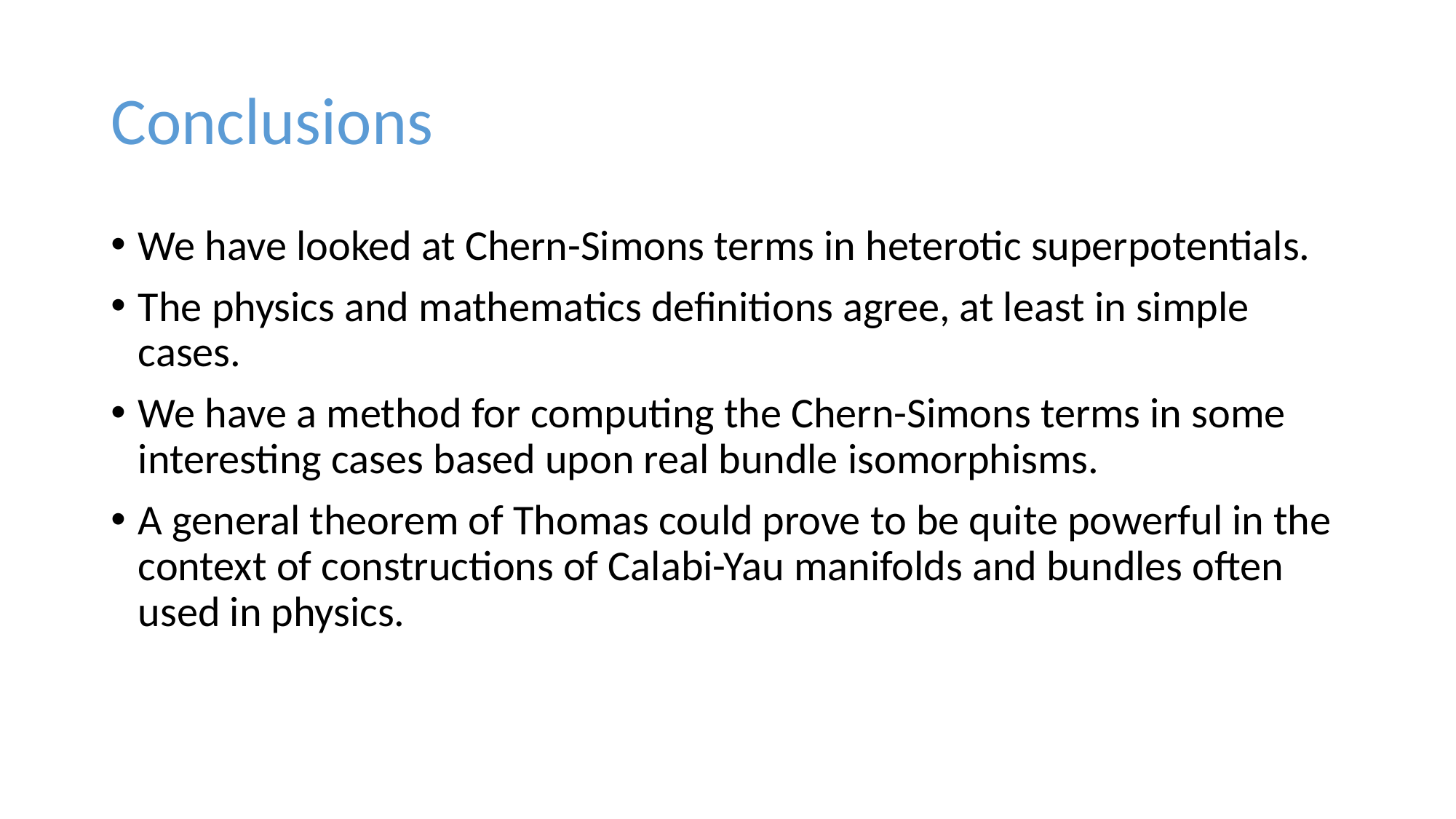

# Conclusions
We have looked at Chern-Simons terms in heterotic superpotentials.
The physics and mathematics definitions agree, at least in simple cases.
We have a method for computing the Chern-Simons terms in some interesting cases based upon real bundle isomorphisms.
A general theorem of Thomas could prove to be quite powerful in the context of constructions of Calabi-Yau manifolds and bundles often used in physics.